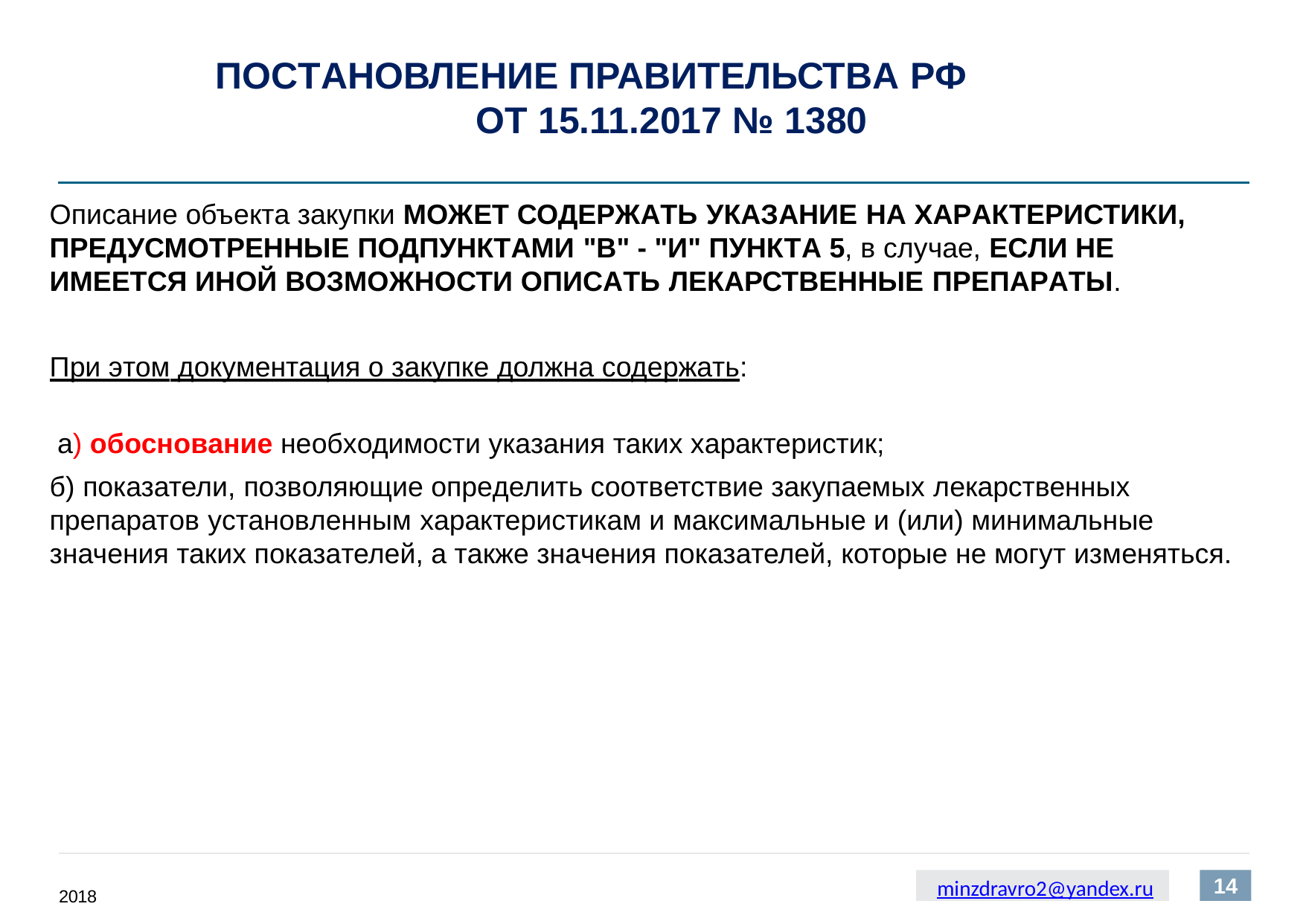

ПОСТАНОВЛЕНИЕ ПРАВИТЕЛЬСТВА РФ
# ОТ 15.11.2017 № 1380

Описание объекта закупки МОЖЕТ СОДЕРЖАТЬ УКАЗАНИЕ НА ХАРАКТЕРИСТИКИ, ПРЕДУСМОТРЕННЫЕ ПОДПУНКТАМИ "В" - "И" ПУНКТА 5, в случае, ЕСЛИ НЕ ИМЕЕТСЯ ИНОЙ ВОЗМОЖНОСТИ ОПИСАТЬ ЛЕКАРСТВЕННЫЕ ПРЕПАРАТЫ.

При этом документация о закупке должна содержать:

а) обоснование необходимости указания таких характеристик;

б) показатели, позволяющие определить соответствие закупаемых лекарственных препаратов установленным характеристикам и максимальные и (или) минимальные значения таких показателей, а также значения показателей, которые не могут изменяться.

14
2018
minzdravro2@yandex.ru